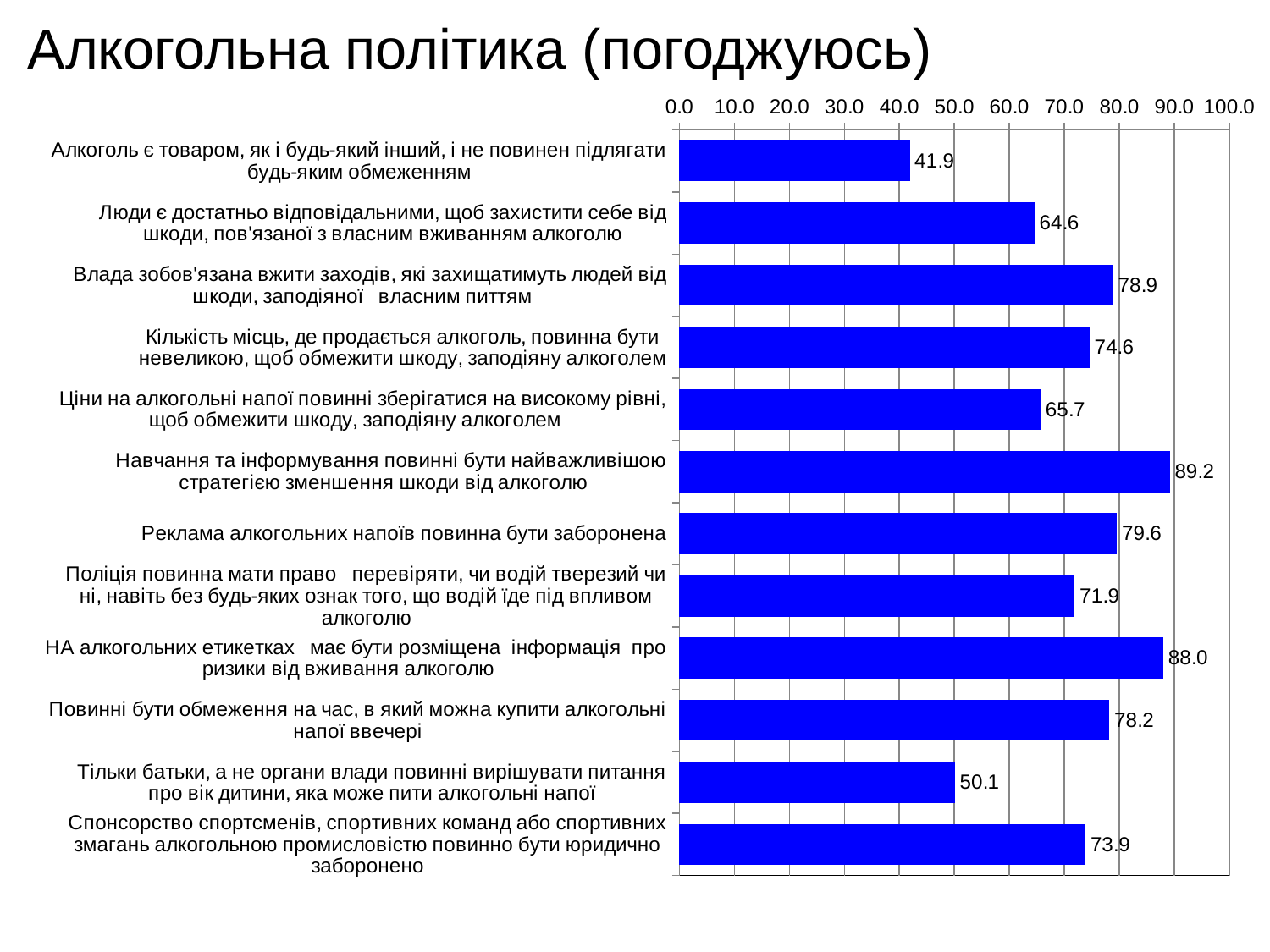

Алкогольна політика (погоджуюсь)

### Chart

| Category |  Абсолютно погоджуюсь  |
|---|---|
| Алкоголь є товаром, як і будь-який інший, і не повинен підлягати будь-яким обмеженням | 41.9 |
| Люди є достатньо відповідальними, щоб захистити себе від шкоди, пов'язаної з власним вживанням алкоголю | 64.6 |
| Влада зобов'язана вжити заходів, які захищатимуть людей від шкоди, заподіяної   власним питтям    | 78.9 |
| Кількість місць, де продається алкоголь, повинна бути невеликою, щоб обмежити шкоду, заподіяну алкоголем | 74.6 |
| Ціни на алкогольні напої повинні зберігатися на високому рівні, щоб обмежити шкоду, заподіяну алкоголем    | 65.7 |
| Навчання та інформування повинні бути найважливішою стратегією зменшення шкоди від алкоголю    | 89.2 |
| Реклама алкогольних напоїв повинна бути заборонена | 79.6 |
| Поліція повинна мати право   перевіряти, чи водій тверезий чи ні, навіть без будь-яких ознак того, що водій їде під впливом алкоголю | 71.9 |
| НА алкогольних етикетках   має бути розміщена  інформація  про ризики від вживання алкоголю    | 88.0 |
| Повинні бути обмеження на час, в який можна купити алкогольні напої ввечері | 78.2 |
| Тільки батьки, а не органи влади повинні вирішувати питання про вік дитини, яка може пити алкогольні напої | 50.099999999999994 |
| Спонсорство спортсменів, спортивних команд або спортивних змагань алкогольною промисловістю повинно бути юридично заборонено | 73.9 |